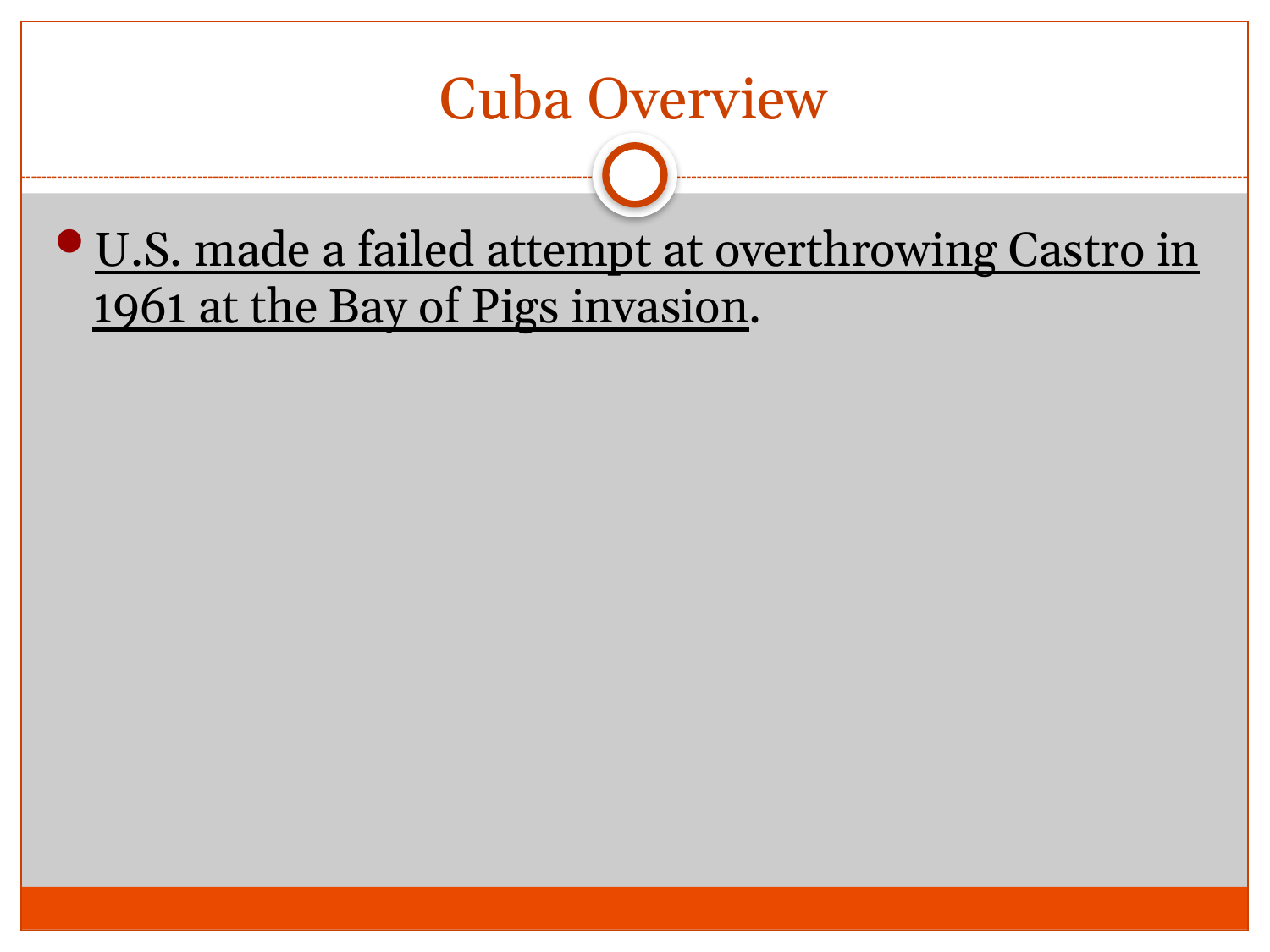

# Cuba Overview
U.S. made a failed attempt at overthrowing Castro in 1961 at the Bay of Pigs invasion.